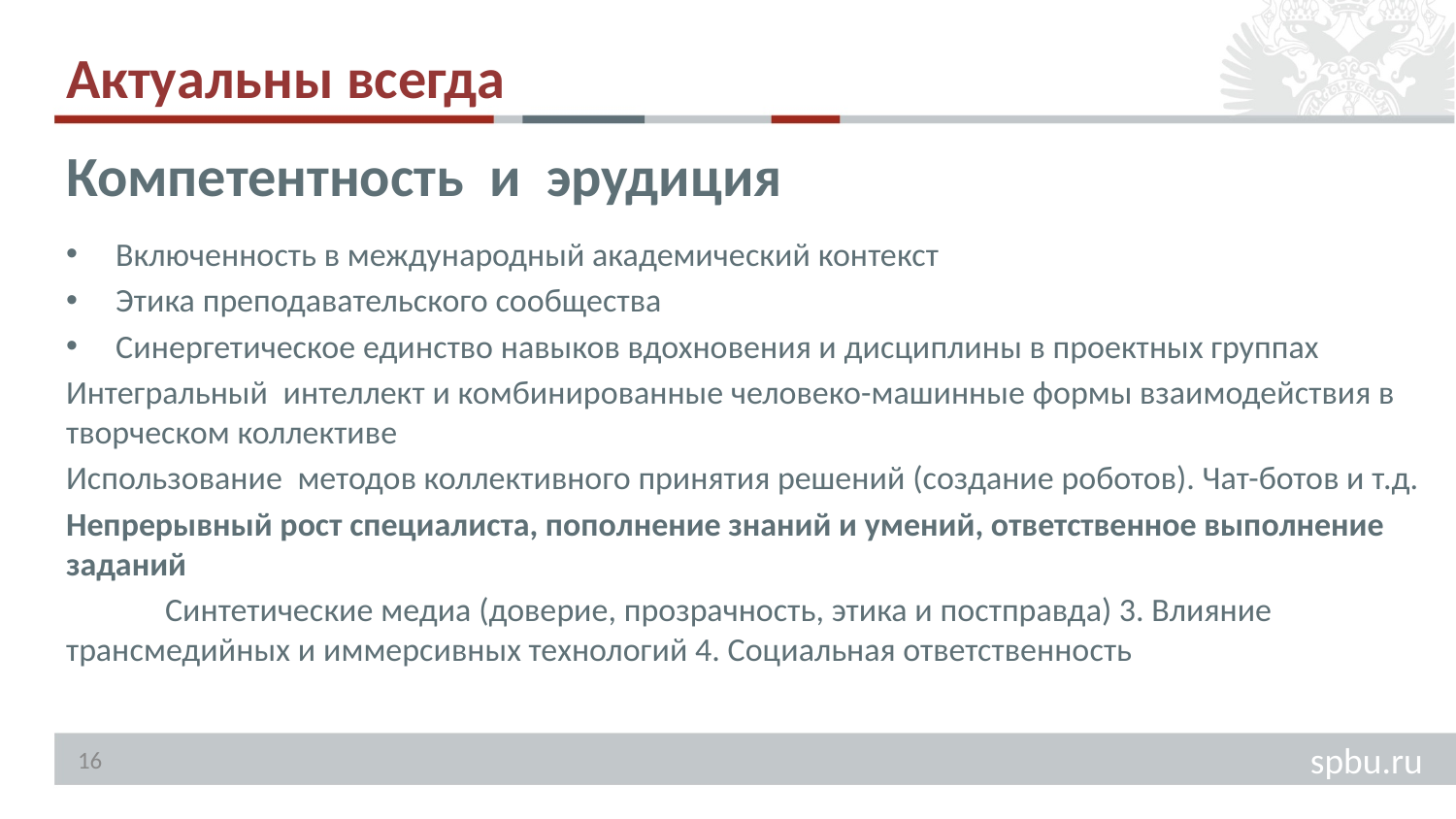

# Актуальны всегда
Компетентность  и  эрудиция

Включенность в международный академический контекст
Этика преподавательского сообщества
Синергетическое единство навыков вдохновения и дисциплины в проектных группах
Интегральный  интеллект и комбинированные человеко-машинные формы взаимодействия в творческом коллективе
Использование  методов коллективного принятия решений (создание роботов). Чат-ботов и т.д.
Непрерывный рост специалиста, пополнение знаний и умений, ответственное выполнение заданий
	Синтетические медиа (доверие, прозрачность, этика и постправда) 3. Влияние трансмедийных и иммерсивных технологий 4. Социальная ответственность

16